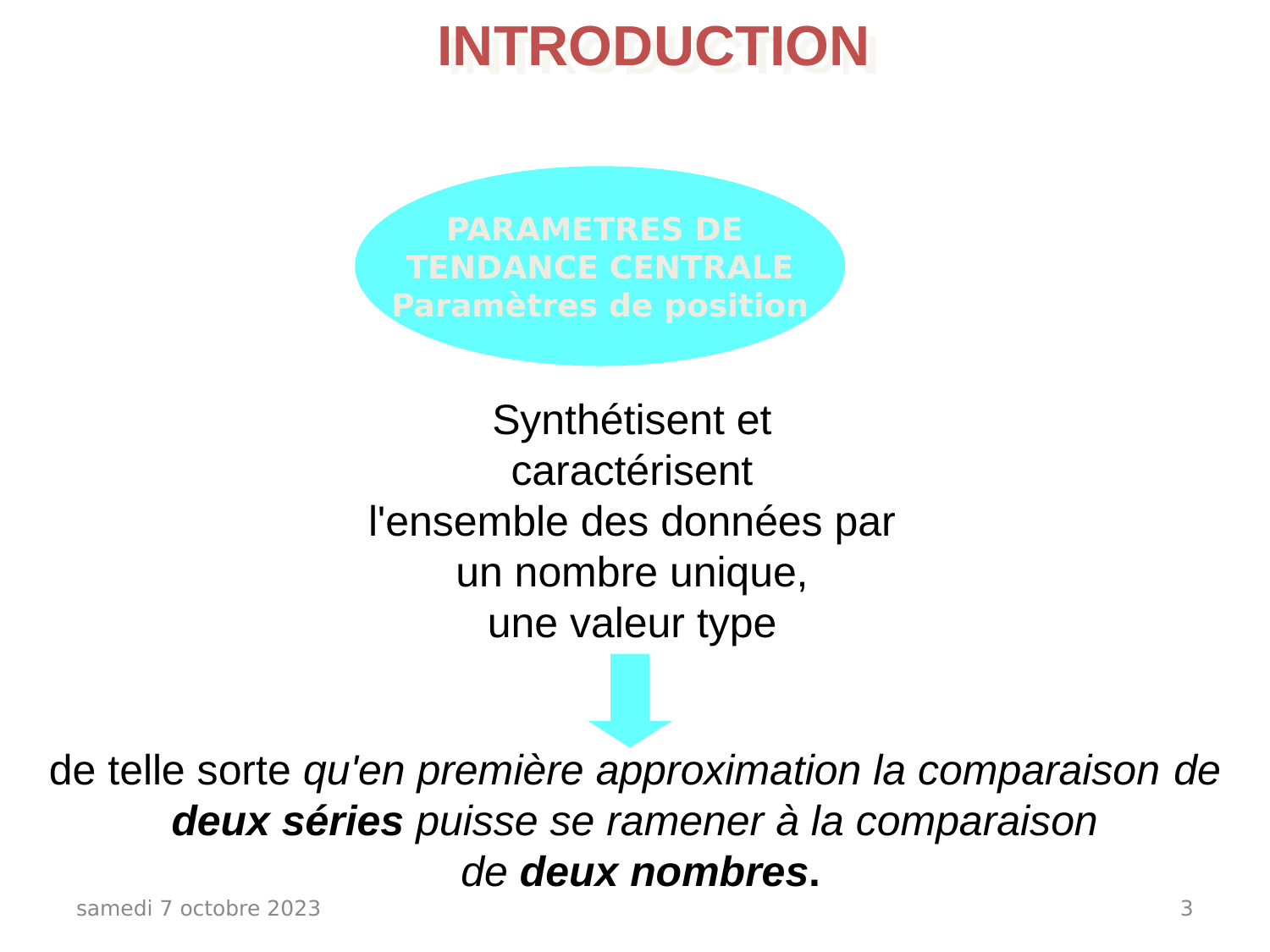

INTRODUCTION
PARAMETRES DE
TENDANCE CENTRALE
Paramètres de position
Synthétisent et
caractérisent
l'ensemble des données par
un nombre unique,
une valeur type

de telle sorte qu'en première approximation la comparaison de deux séries puisse se ramener à la comparaison
 de deux nombres.

samedi 7 octobre 2023
3